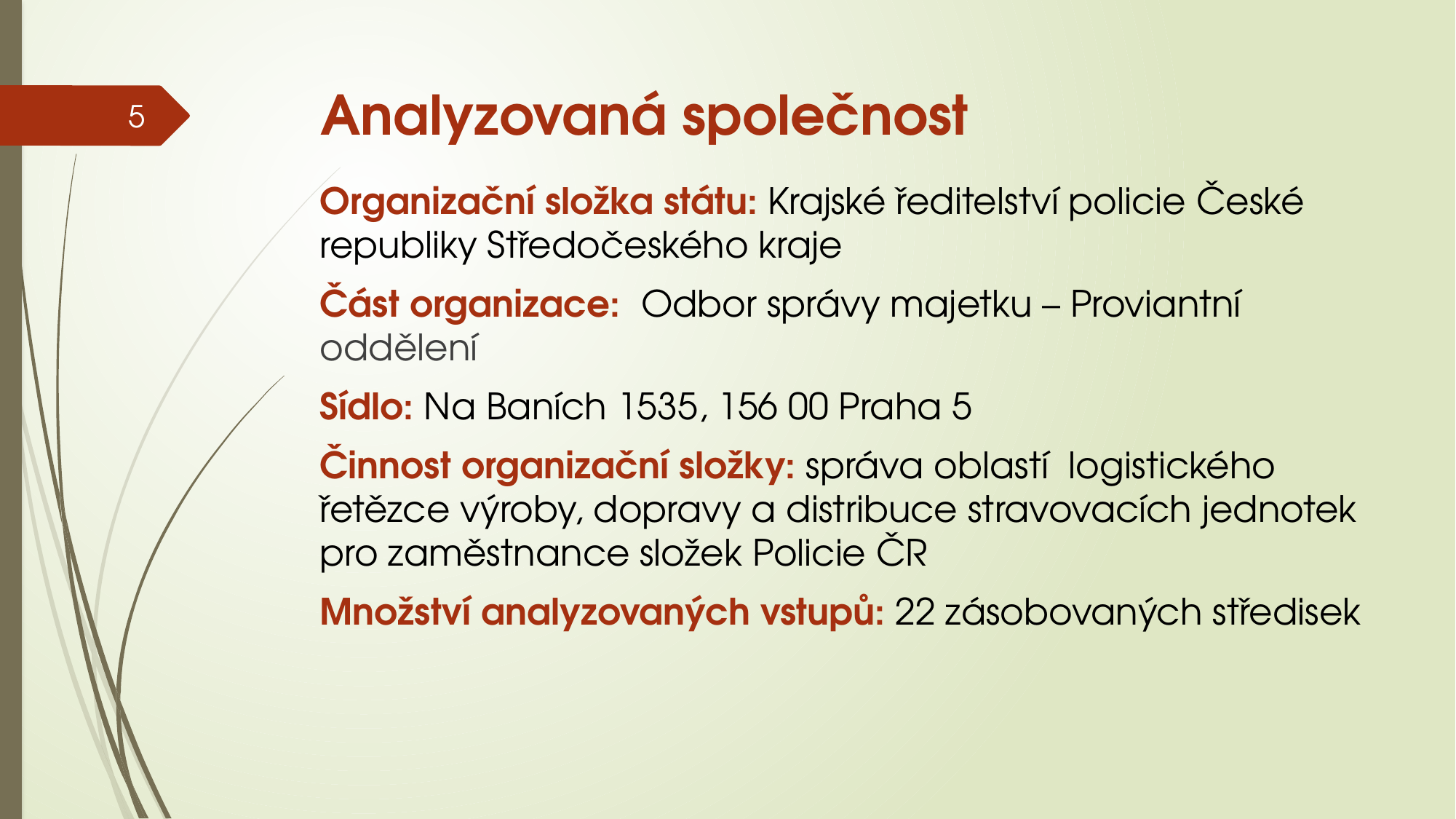

# Analyzovaná společnost
5
Organizační složka státu: Krajské ředitelství policie České republiky Středočeského kraje
Část organizace:  Odbor správy majetku – Proviantní oddělení
Sídlo: Na Baních 1535, 156 00 Praha 5
Činnost organizační složky: správa oblastí  logistického řetězce výroby, dopravy a distribuce stravovacích jednotek pro zaměstnance složek Policie ČR
Množství analyzovaných vstupů: 22 zásobovaných středisek